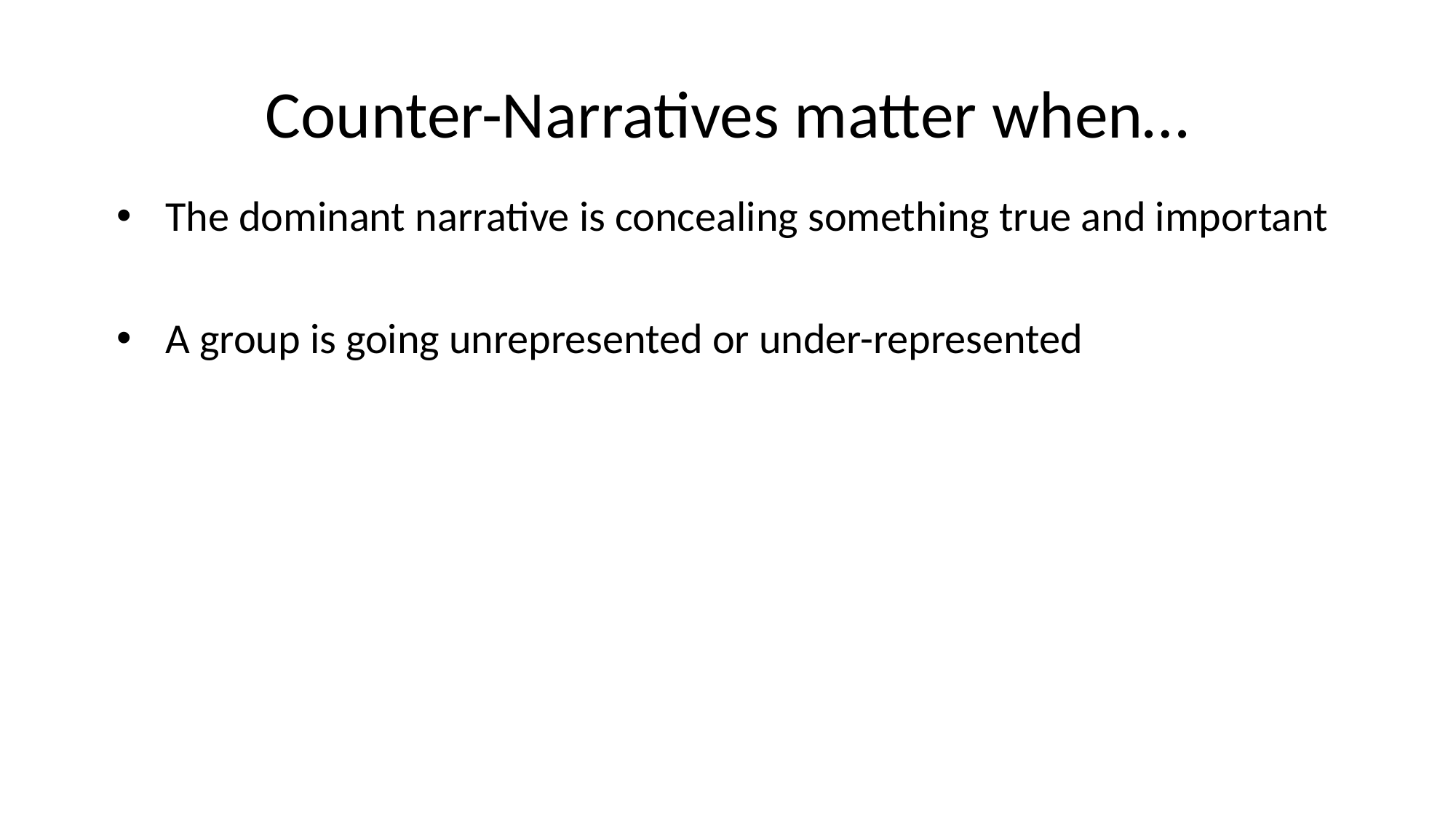

# Counter-Narratives matter when…
The dominant narrative is concealing something true and important

A group is going unrepresented or under-represented